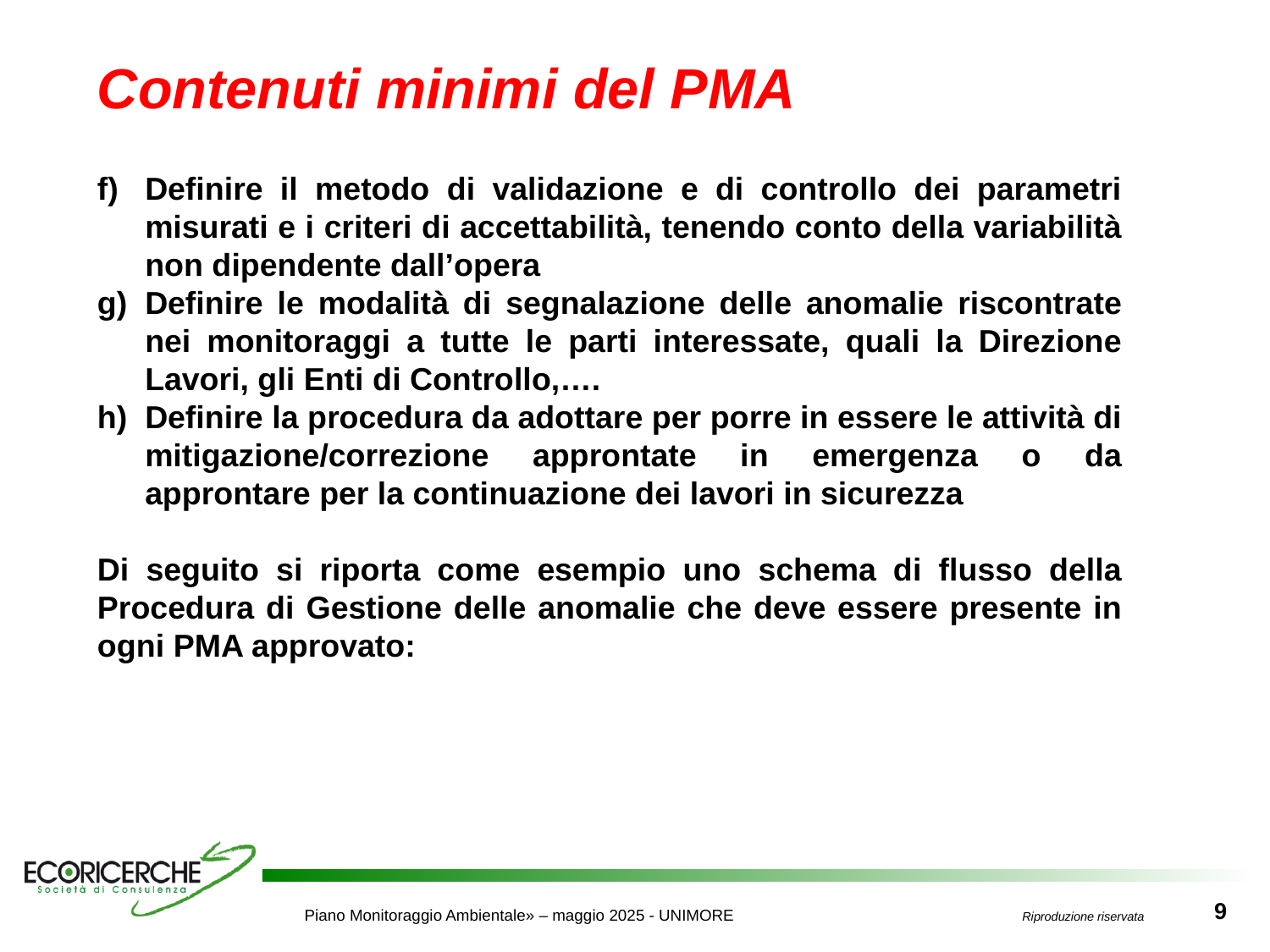

Contenuti minimi del PMA
Definire il metodo di validazione e di controllo dei parametri misurati e i criteri di accettabilità, tenendo conto della variabilità non dipendente dall’opera
Definire le modalità di segnalazione delle anomalie riscontrate nei monitoraggi a tutte le parti interessate, quali la Direzione Lavori, gli Enti di Controllo,….
Definire la procedura da adottare per porre in essere le attività di mitigazione/correzione approntate in emergenza o da approntare per la continuazione dei lavori in sicurezza

Di seguito si riporta come esempio uno schema di flusso della Procedura di Gestione delle anomalie che deve essere presente in ogni PMA approvato: